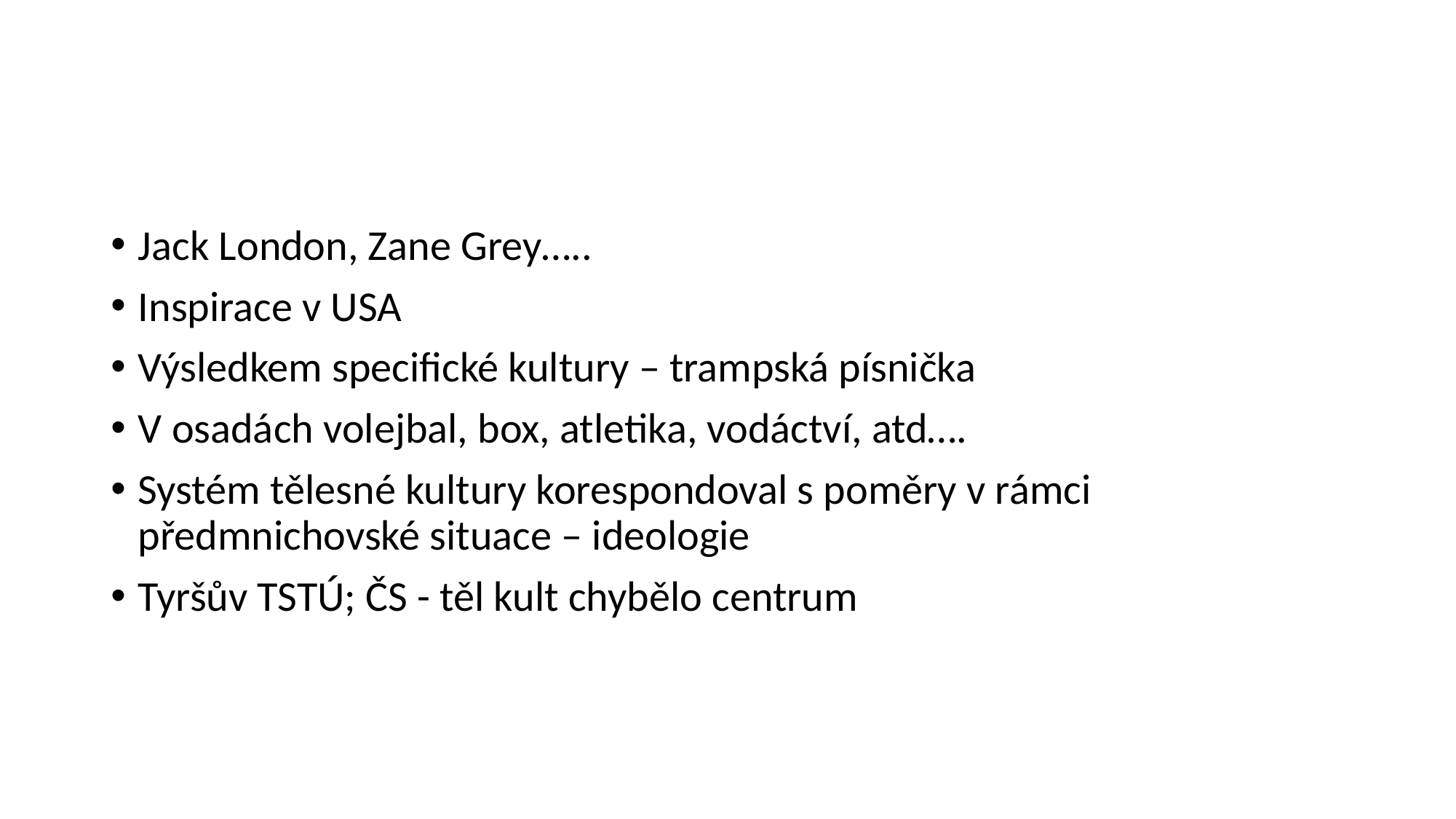

#
Jack London, Zane Grey…..
Inspirace v USA
Výsledkem specifické kultury – trampská písnička
V osadách volejbal, box, atletika, vodáctví, atd….
Systém tělesné kultury korespondoval s poměry v rámci předmnichovské situace – ideologie
Tyršův TSTÚ; ČS - těl kult chybělo centrum